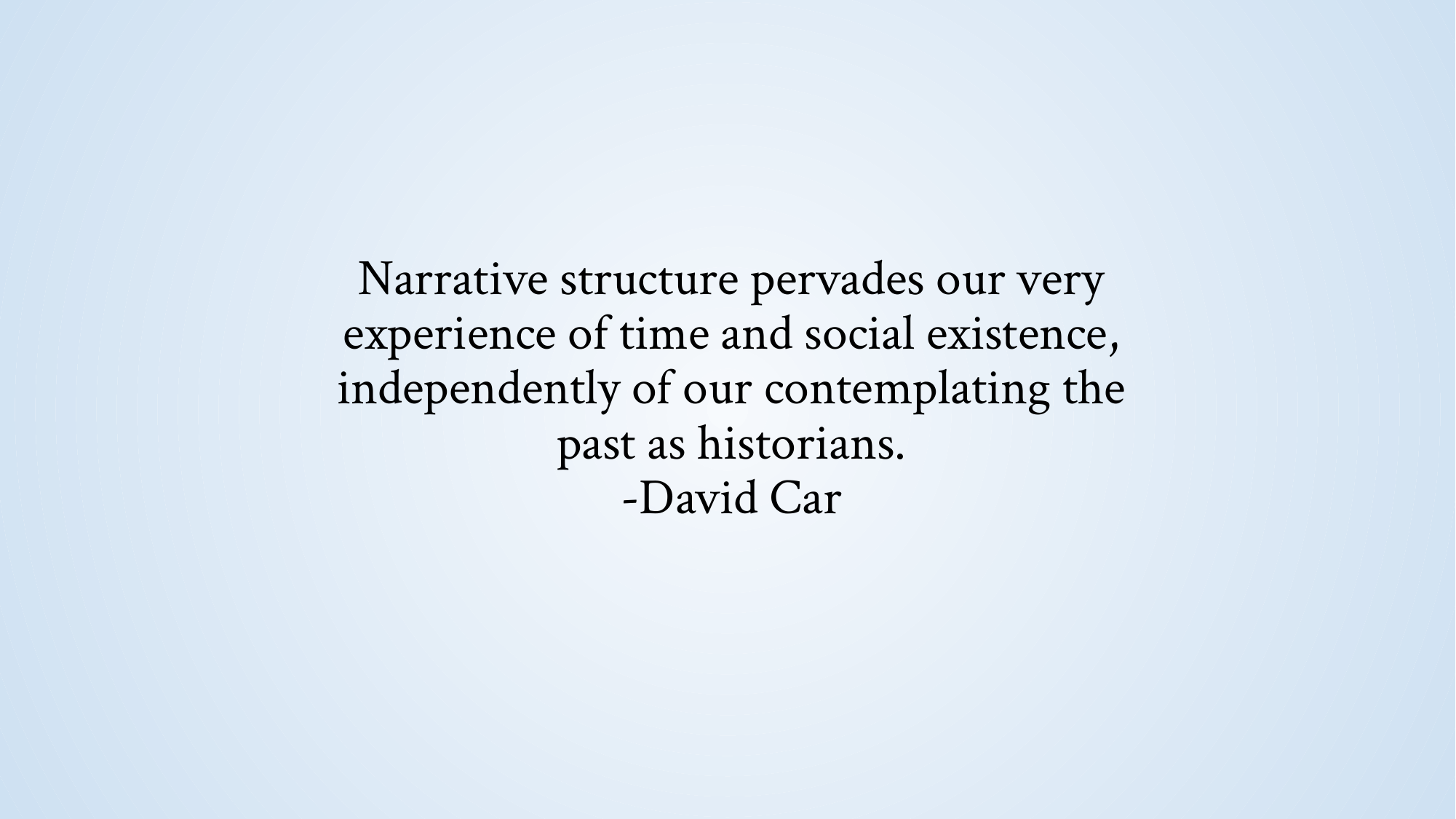

Narrative structure pervades our very experience of time and social existence, independently of our contemplating the past as historians.
-David Car